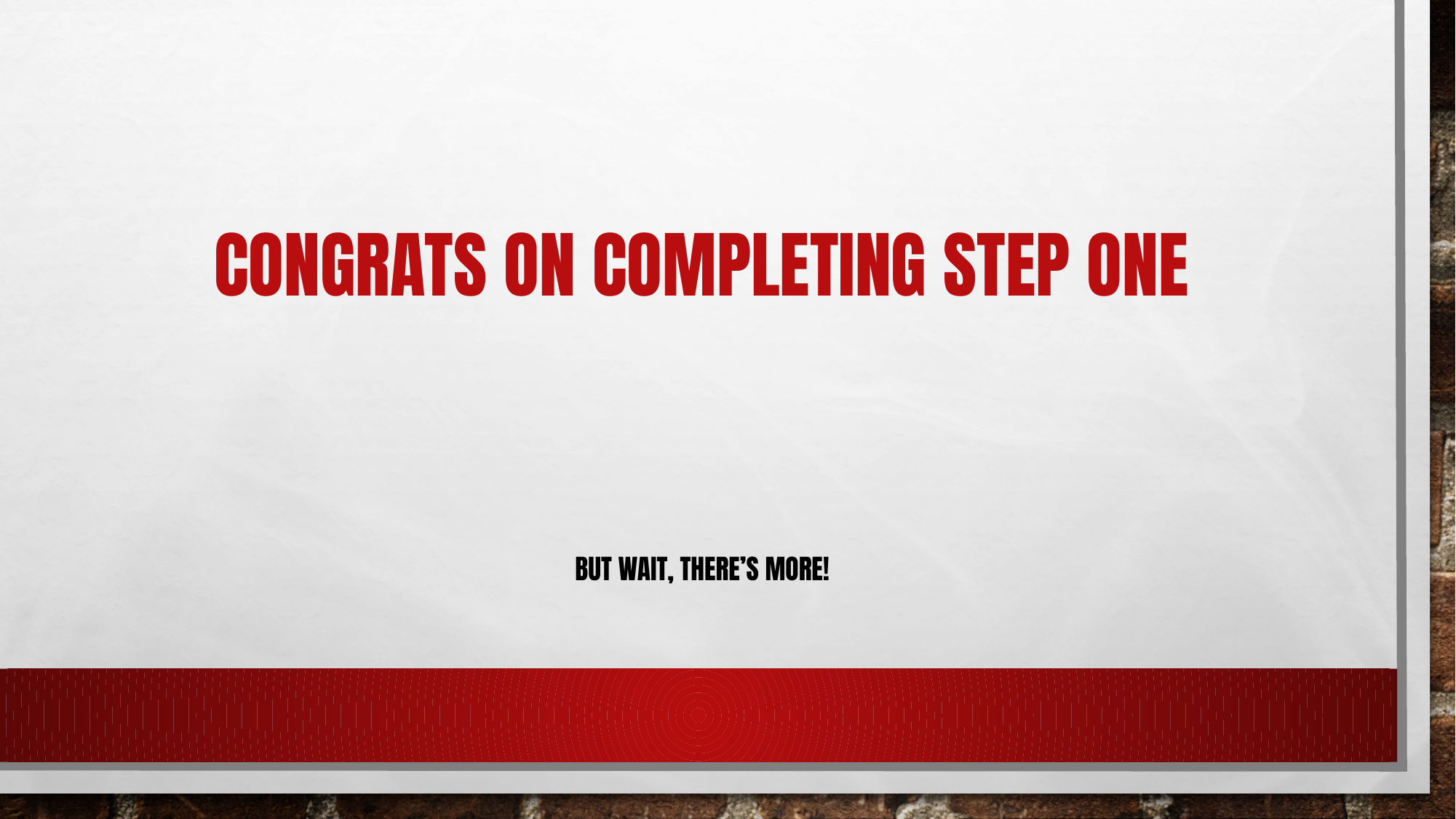

# Congrats on completing step one
But wait, there’s more!